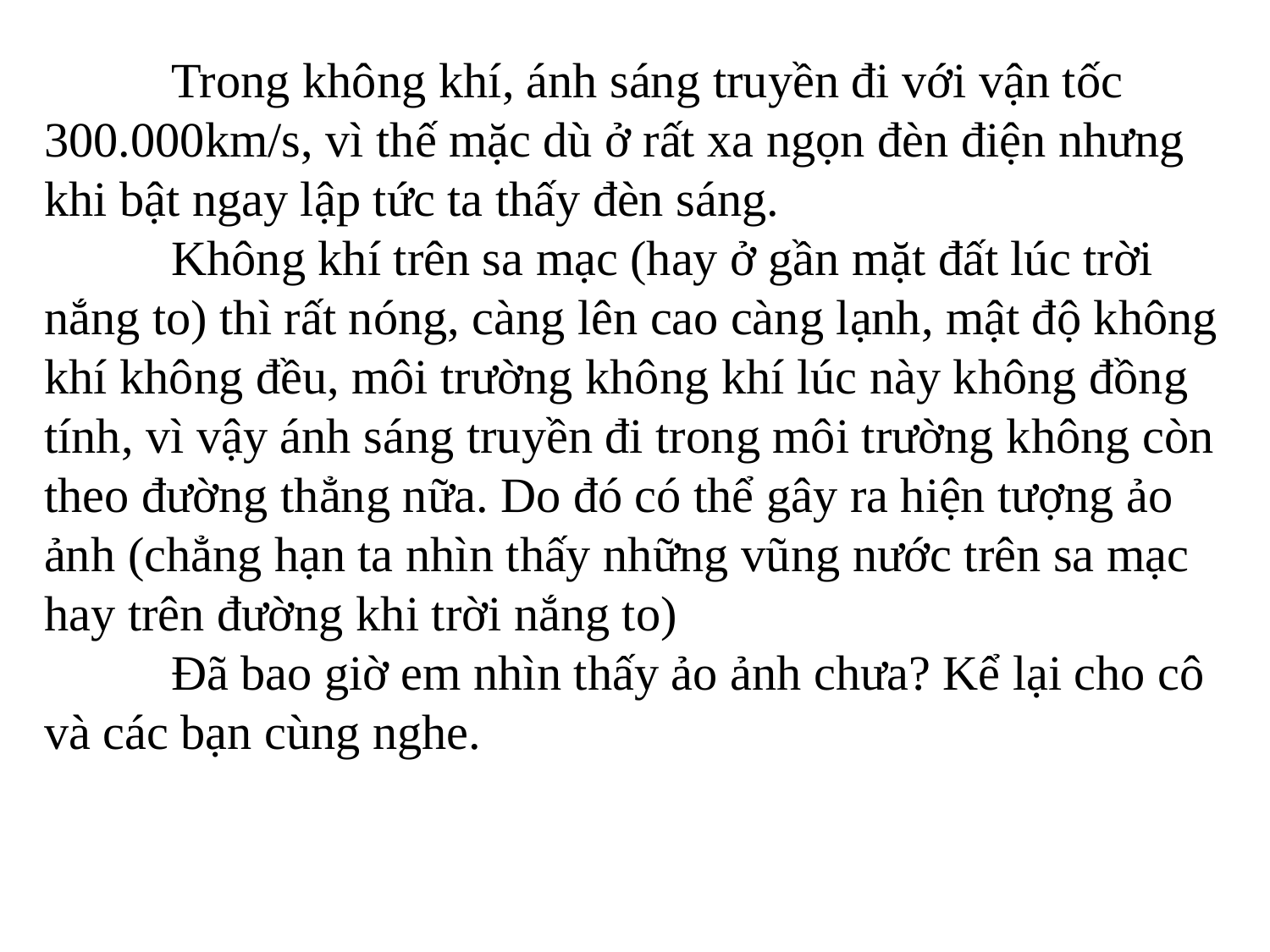

Trong không khí, ánh sáng truyền đi với vận tốc 300.000km/s, vì thế mặc dù ở rất xa ngọn đèn điện nhưng khi bật ngay lập tức ta thấy đèn sáng.
	Không khí trên sa mạc (hay ở gần mặt đất lúc trời nắng to) thì rất nóng, càng lên cao càng lạnh, mật độ không khí không đều, môi trường không khí lúc này không đồng tính, vì vậy ánh sáng truyền đi trong môi trường không còn theo đường thẳng nữa. Do đó có thể gây ra hiện tượng ảo ảnh (chẳng hạn ta nhìn thấy những vũng nước trên sa mạc hay trên đường khi trời nắng to)
	Đã bao giờ em nhìn thấy ảo ảnh chưa? Kể lại cho cô và các bạn cùng nghe.